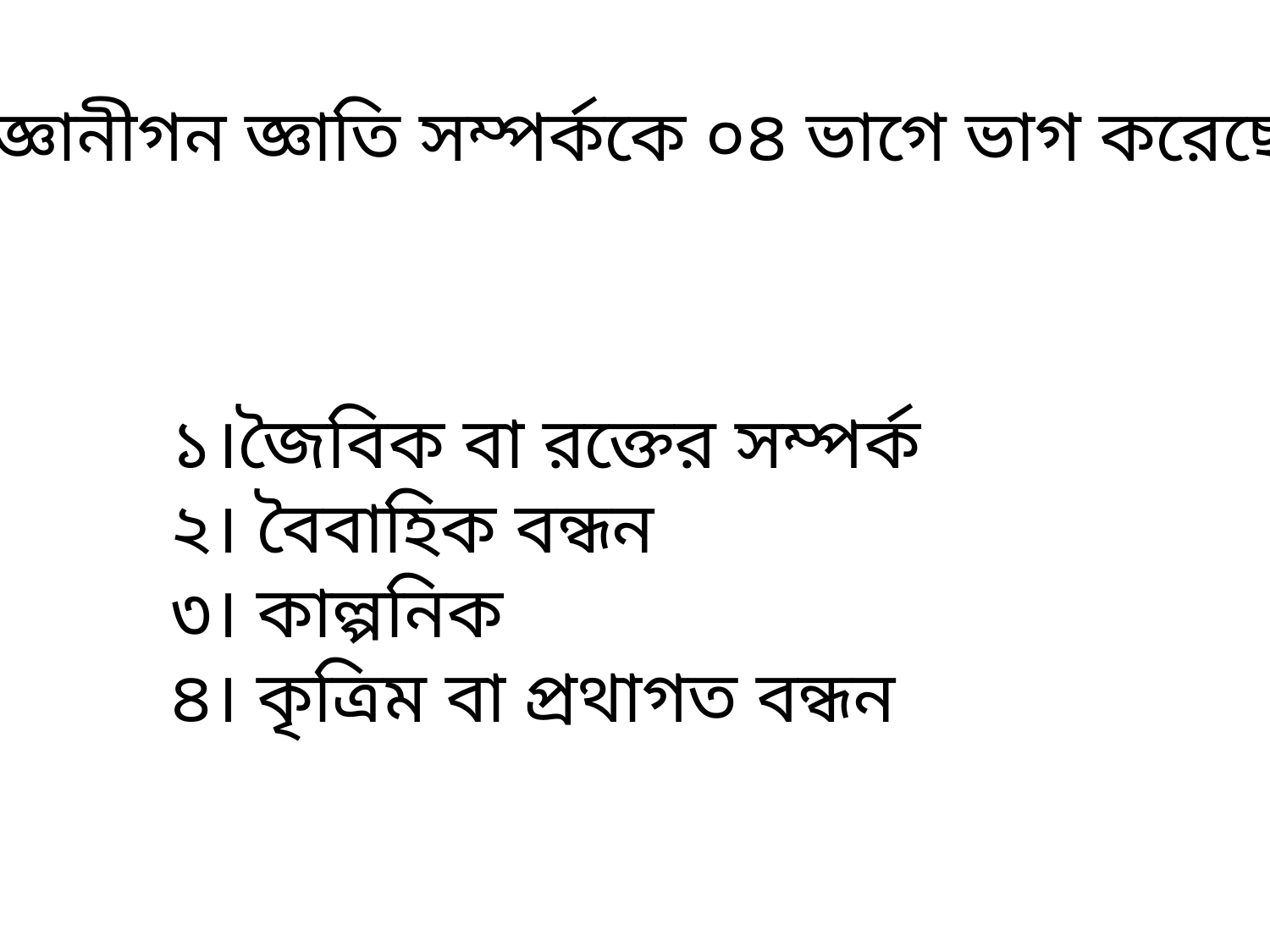

নৃবিজ্ঞানীগন জ্ঞাতি সম্পর্ককে ০৪ ভাগে ভাগ করেছেন..
১।জৈবিক বা রক্তের সম্পর্ক
২। বৈবাহিক বন্ধন
৩। কাল্পনিক
৪। কৃত্রিম বা প্রথাগত বন্ধন